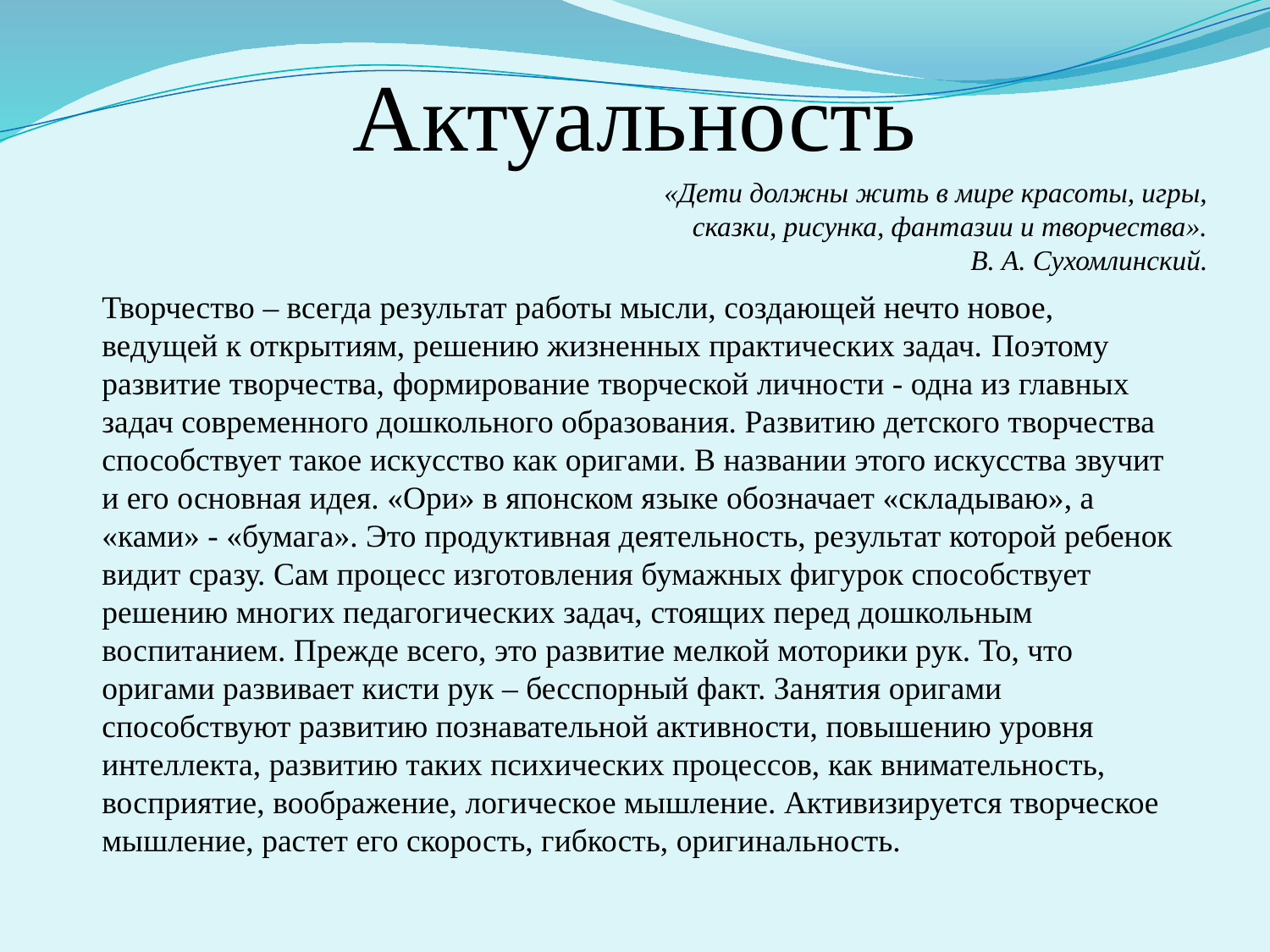

Актуальность
«Дети должны жить в мире красоты, игры,
сказки, рисунка, фантазии и творчества».
В. А. Сухомлинский.
Творчество – всегда результат работы мысли, создающей нечто новое, ведущей к открытиям, решению жизненных практических задач. Поэтому развитие творчества, формирование творческой личности - одна из главных задач современного дошкольного образования. Развитию детского творчества способствует такое искусство как оригами. В названии этого искусства звучит и его основная идея. «Ори» в японском языке обозначает «складываю», а «ками» - «бумага». Это продуктивная деятельность, результат которой ребенок видит сразу. Сам процесс изготовления бумажных фигурок способствует решению многих педагогических задач, стоящих перед дошкольным воспитанием. Прежде всего, это развитие мелкой моторики рук. То, что оригами развивает кисти рук – бесспорный факт. Занятия оригами способствуют развитию познавательной активности, повышению уровня интеллекта, развитию таких психических процессов, как внимательность, восприятие, воображение, логическое мышление. Активизируется творческое мышление, растет его скорость, гибкость, оригинальность.